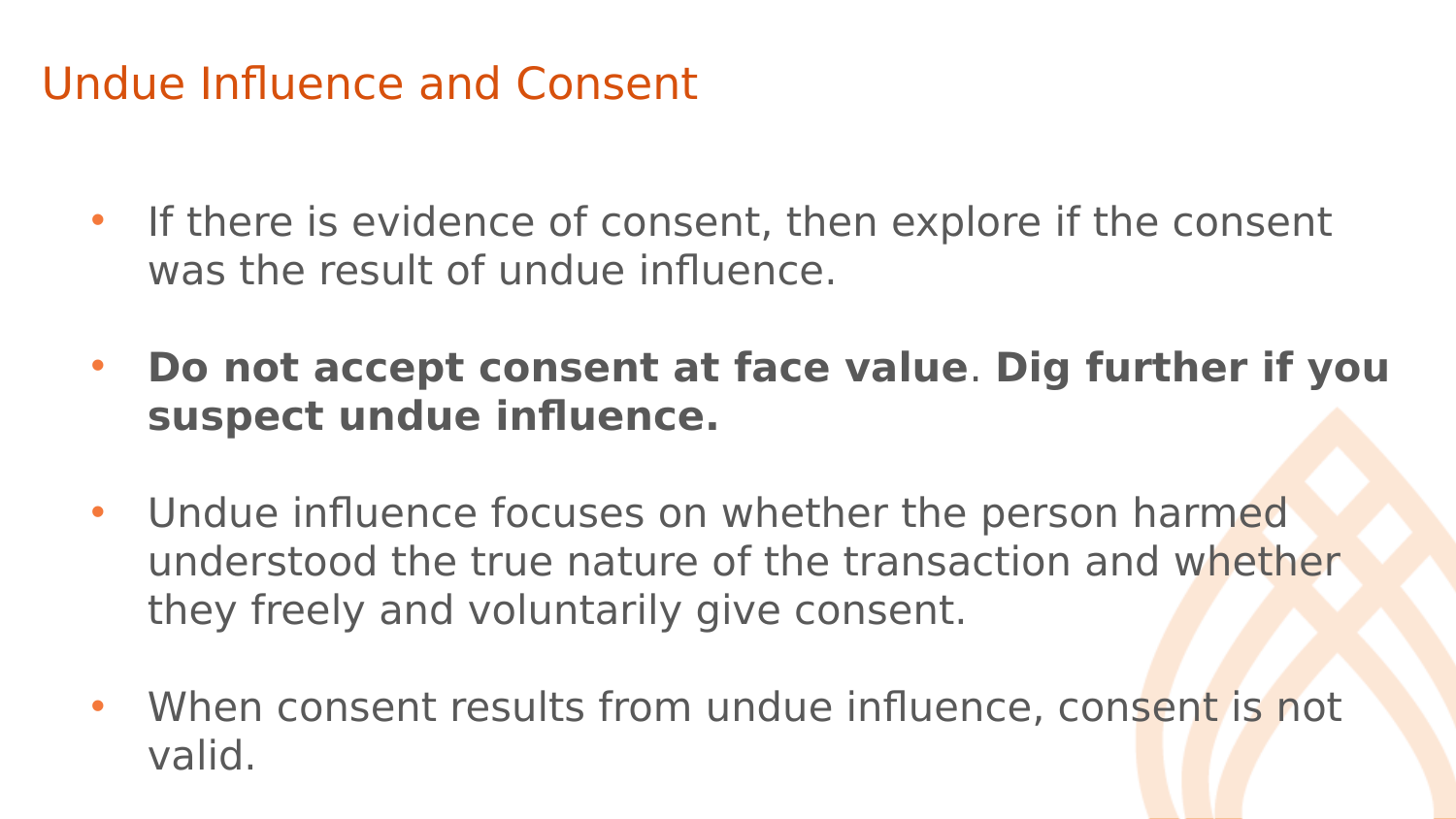

# Undue Influence and Consent
If there is evidence of consent, then explore if the consent was the result of undue influence.

Do not accept consent at face value. Dig further if you suspect undue influence.

Undue influence focuses on whether the person harmed  understood the true nature of the transaction and whether they freely and voluntarily give consent.

When consent results from undue influence, consent is not valid.